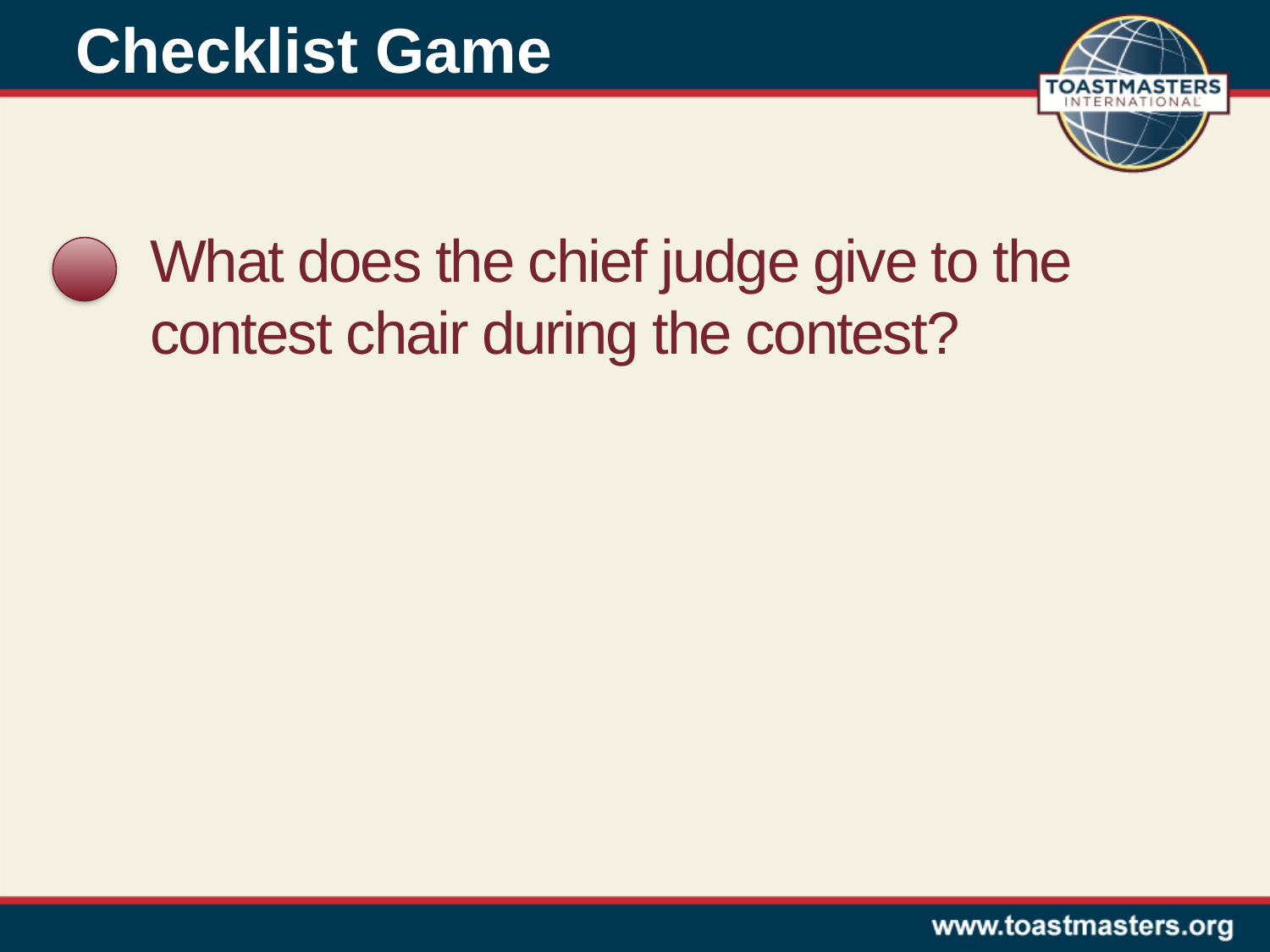

Checklist Game
What does the chief judge give to the contest chair during the contest?